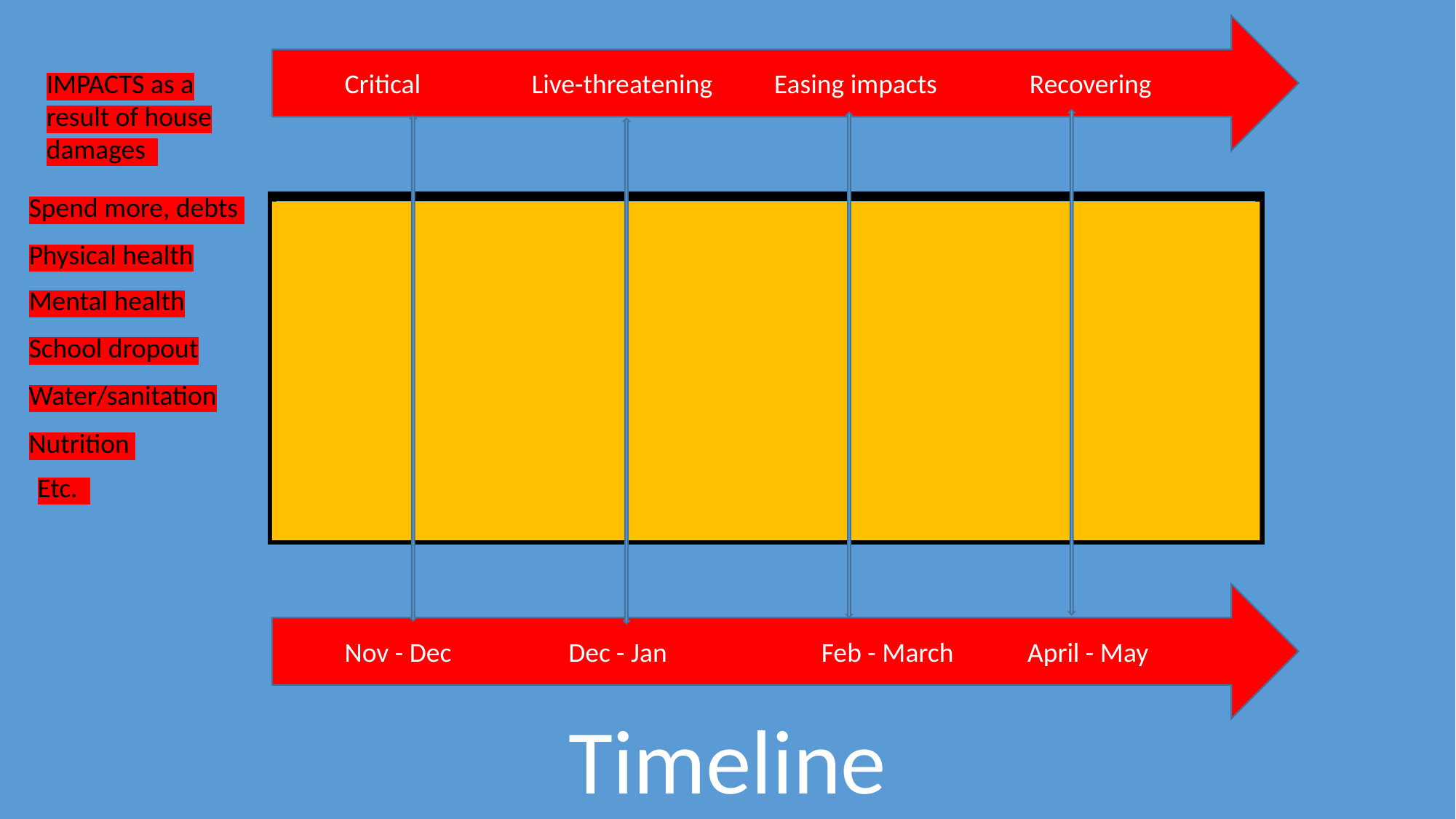

# Timeline
          Critical                  Live-threatening          Easing impacts               Recovering
IMPACTS as a result of house damages

Spend more, debts

Physical health
Mental health
School dropout
Water/sanitation
Nutrition
Etc.
          Nov - Dec                   Dec - Jan                         Feb - March            April - May